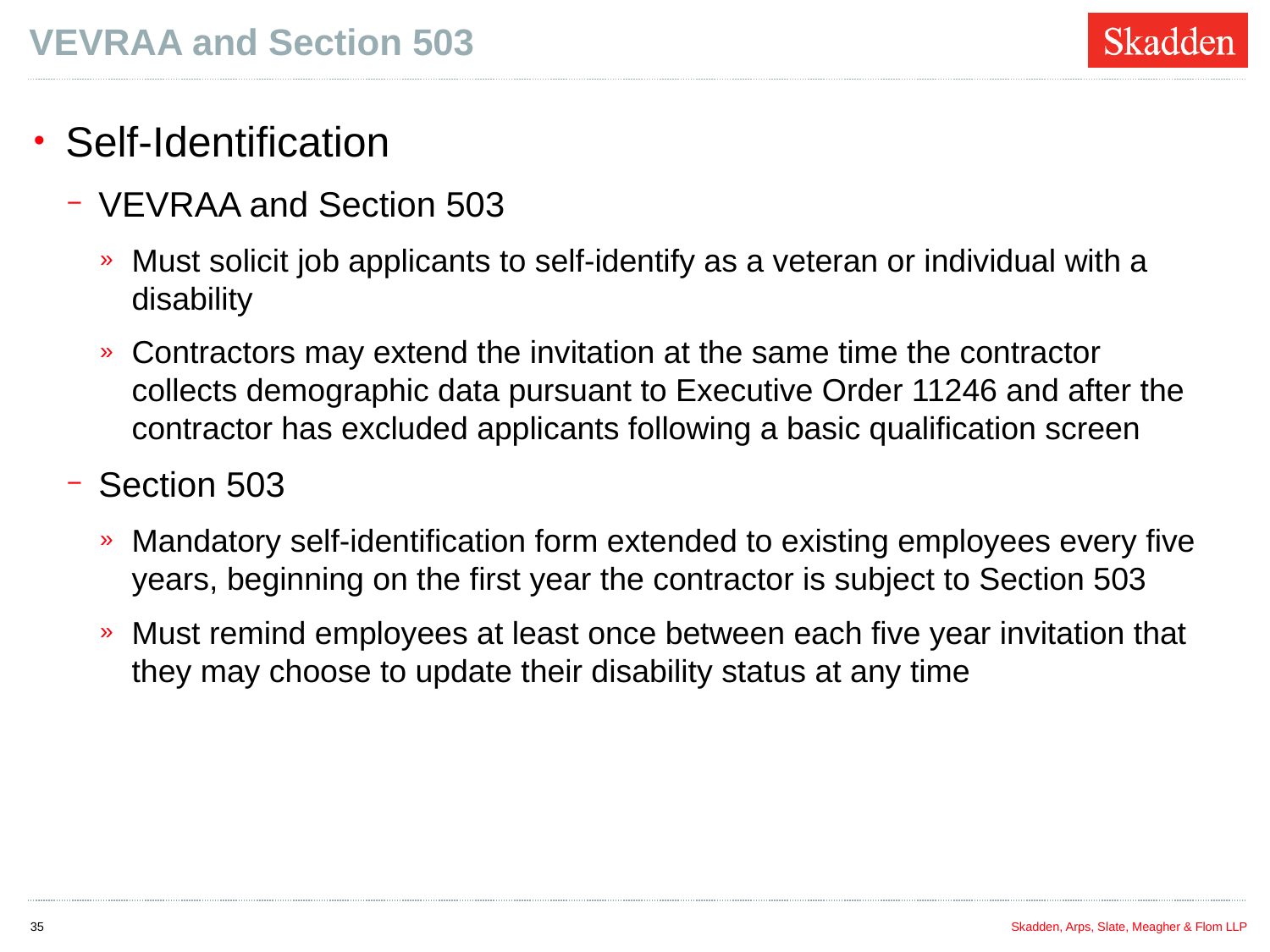

# VEVRAA and Section 503
Self-Identification
VEVRAA and Section 503
Must solicit job applicants to self-identify as a veteran or individual with a disability
Contractors may extend the invitation at the same time the contractor collects demographic data pursuant to Executive Order 11246 and after the contractor has excluded applicants following a basic qualification screen
Section 503
Mandatory self-identification form extended to existing employees every five years, beginning on the first year the contractor is subject to Section 503
Must remind employees at least once between each five year invitation that they may choose to update their disability status at any time